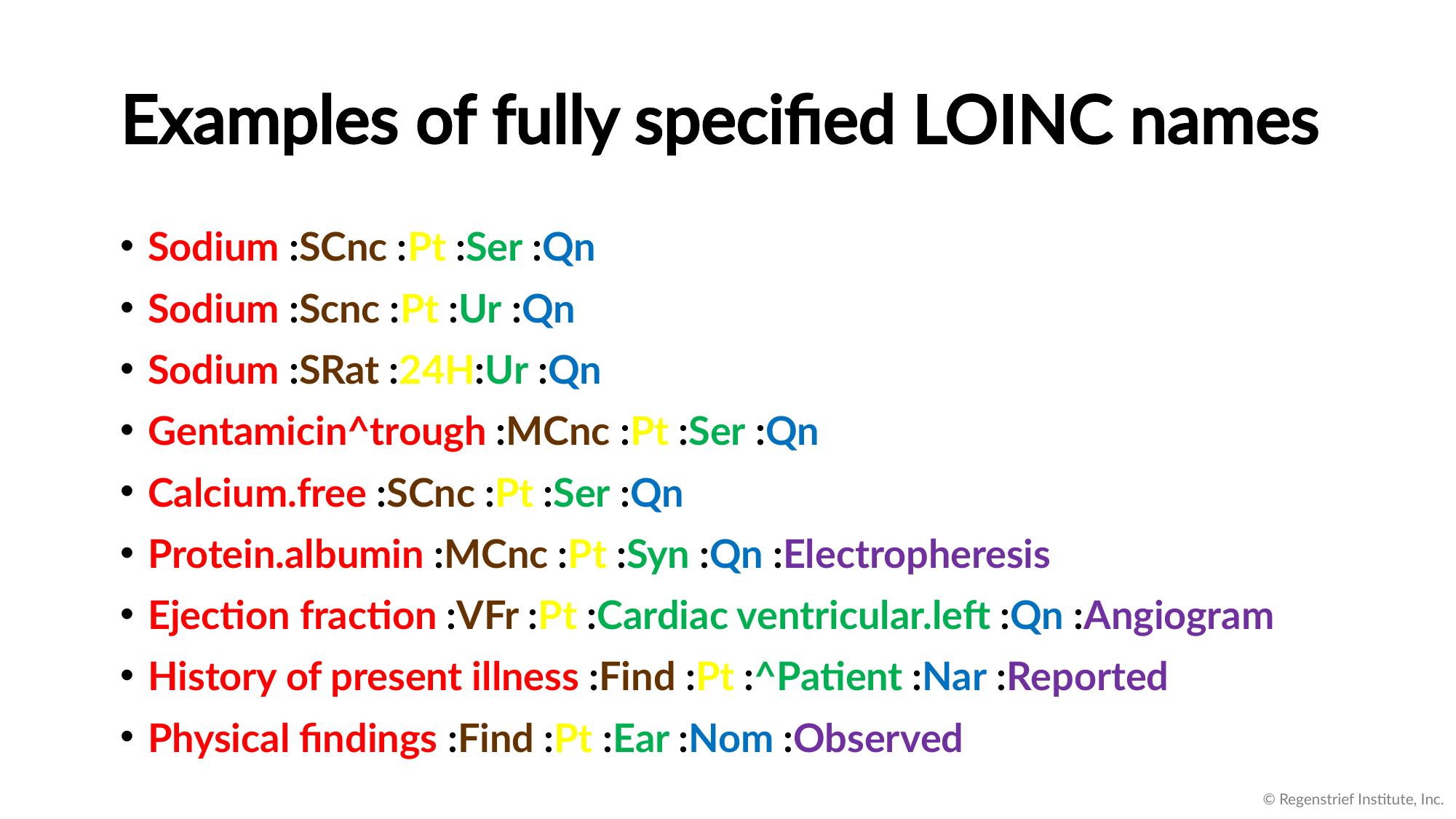

# Examples of fully specified LOINC names
Sodium :SCnc :Pt :Ser :Qn
Sodium :Scnc :Pt :Ur :Qn
Sodium :SRat :24H:Ur :Qn
Gentamicin^trough :MCnc :Pt :Ser :Qn
Calcium.free :SCnc :Pt :Ser :Qn
Protein.albumin :MCnc :Pt :Syn :Qn :Electropheresis
Ejection fraction :VFr :Pt :Cardiac ventricular.left :Qn :Angiogram
History of present illness :Find :Pt :^Patient :Nar :Reported
Physical findings :Find :Pt :Ear :Nom :Observed
© Regenstrief Institute, Inc.